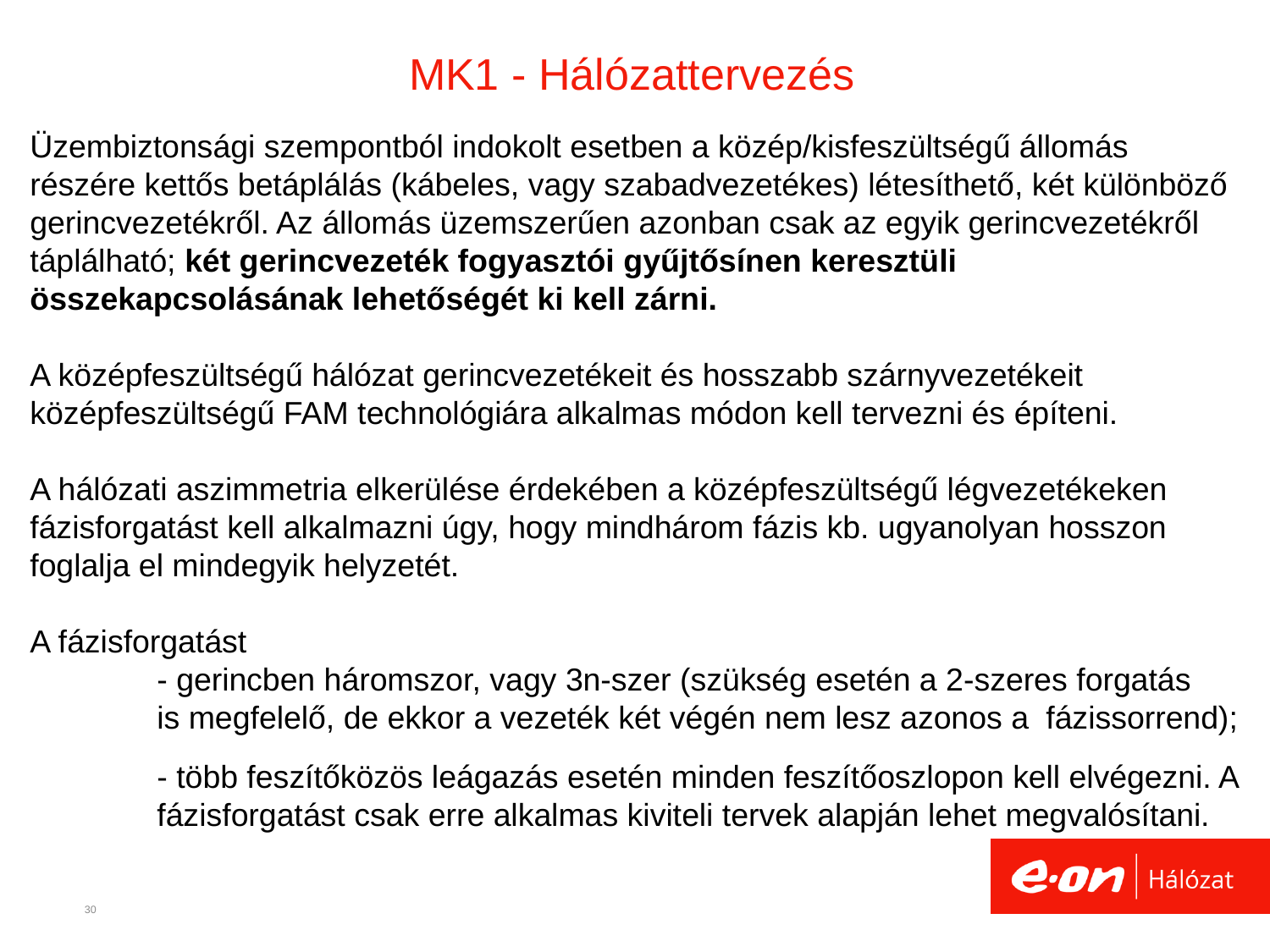

# MK1 - Hálózattervezés
Üzembiztonsági szempontból indokolt esetben a közép/kisfeszültségű állomás
részére kettős betáplálás (kábeles, vagy szabadvezetékes) létesíthető, két különböző gerincvezetékről. Az állomás üzemszerűen azonban csak az egyik gerincvezetékről táplálható; két gerincvezeték fogyasztói gyűjtősínen keresztüli összekapcsolásának lehetőségét ki kell zárni.

A középfeszültségű hálózat gerincvezetékeit és hosszabb szárnyvezetékeit
középfeszültségű FAM technológiára alkalmas módon kell tervezni és építeni.

A hálózati aszimmetria elkerülése érdekében a középfeszültségű légvezetékeken
fázisforgatást kell alkalmazni úgy, hogy mindhárom fázis kb. ugyanolyan hosszon
foglalja el mindegyik helyzetét.

A fázisforgatást
	- gerincben háromszor, vagy 3n-szer (szükség esetén a 2-szeres forgatás 	is megfelelő, de ekkor a vezeték két végén nem lesz azonos a 	fázissorrend);
	- több feszítőközös leágazás esetén minden feszítőoszlopon kell elvégezni. A 	fázisforgatást csak erre alkalmas kiviteli tervek alapján lehet megvalósítani.

30